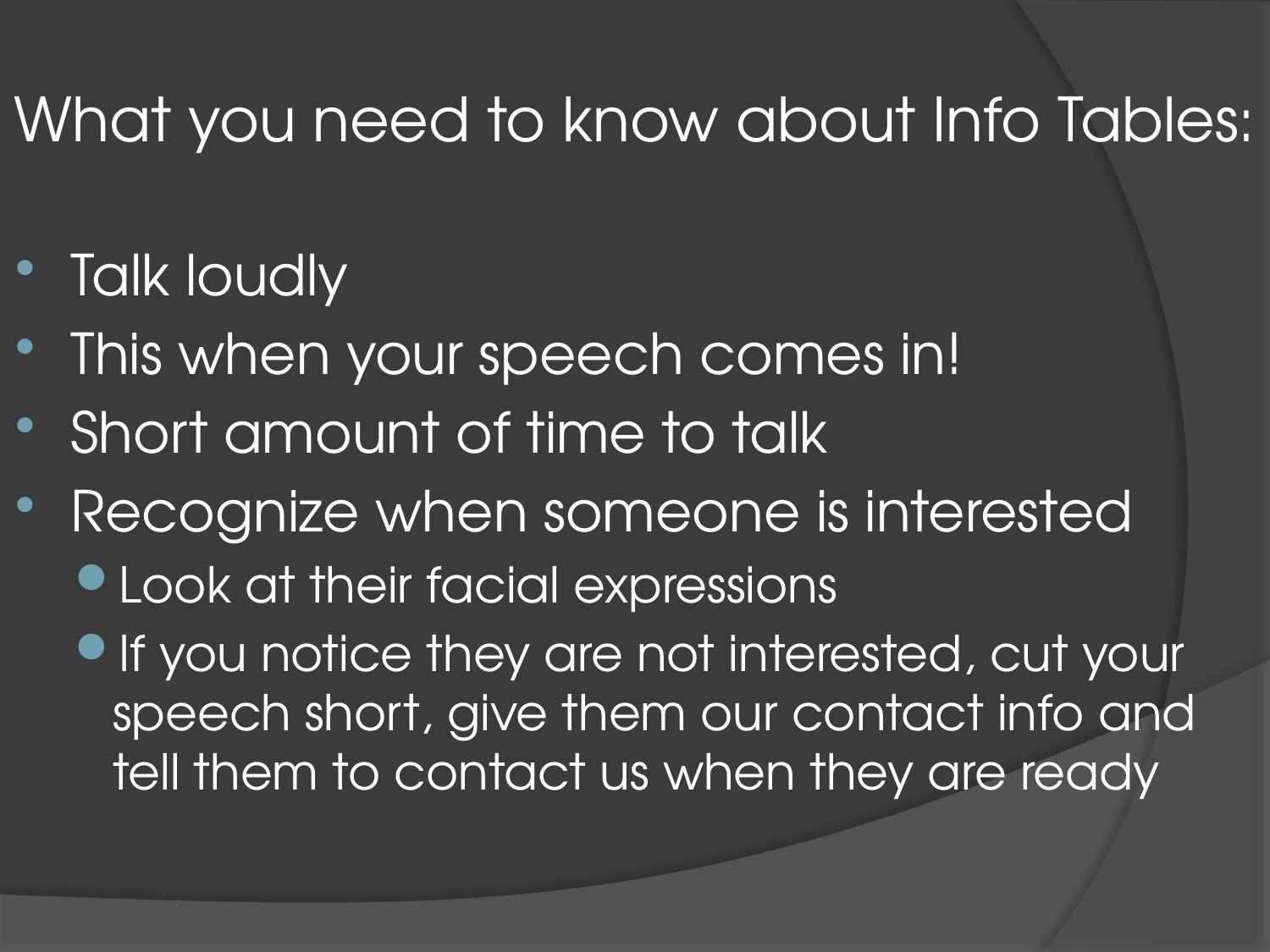

# What you need to know about Info Tables:
Talk loudly
This when your speech comes in!
Short amount of time to talk
Recognize when someone is interested
Look at their facial expressions
If you notice they are not interested, cut your speech short, give them our contact info and tell them to contact us when they are ready